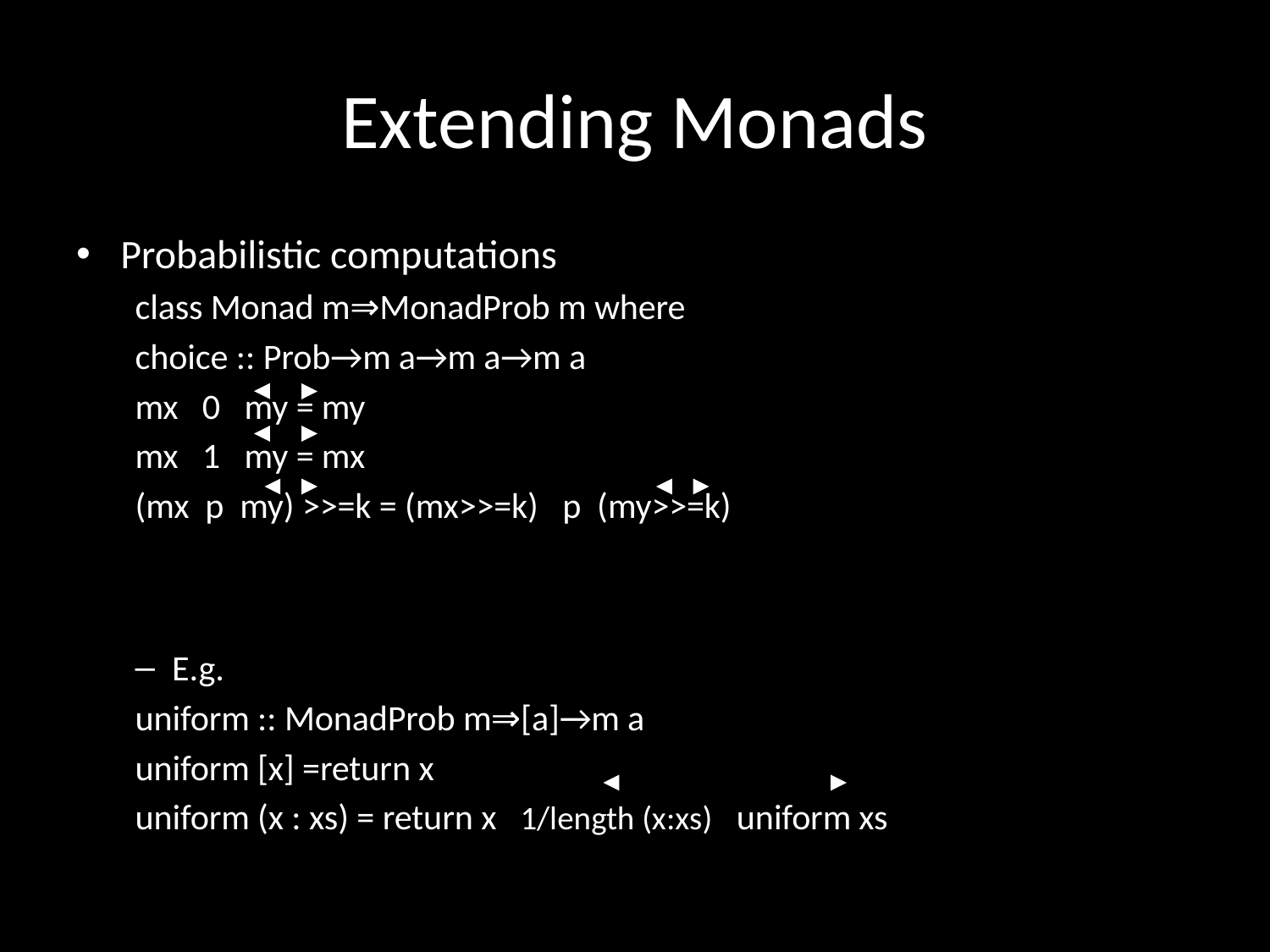

# Extending Monads
Probabilistic computations
	class Monad m⇒MonadProb m where
	choice :: Prob→m a→m a→m a
	mx   0   my = my
	mx   1   my = mx
	(mx  p  my) >>=k = (mx>>=k)   p  (my>>=k)

E.g.
	uniform :: MonadProb m⇒[a]→m a
	uniform [x] =return x
	uniform (x : xs) = return x   1/length (x:xs)   uniform xs